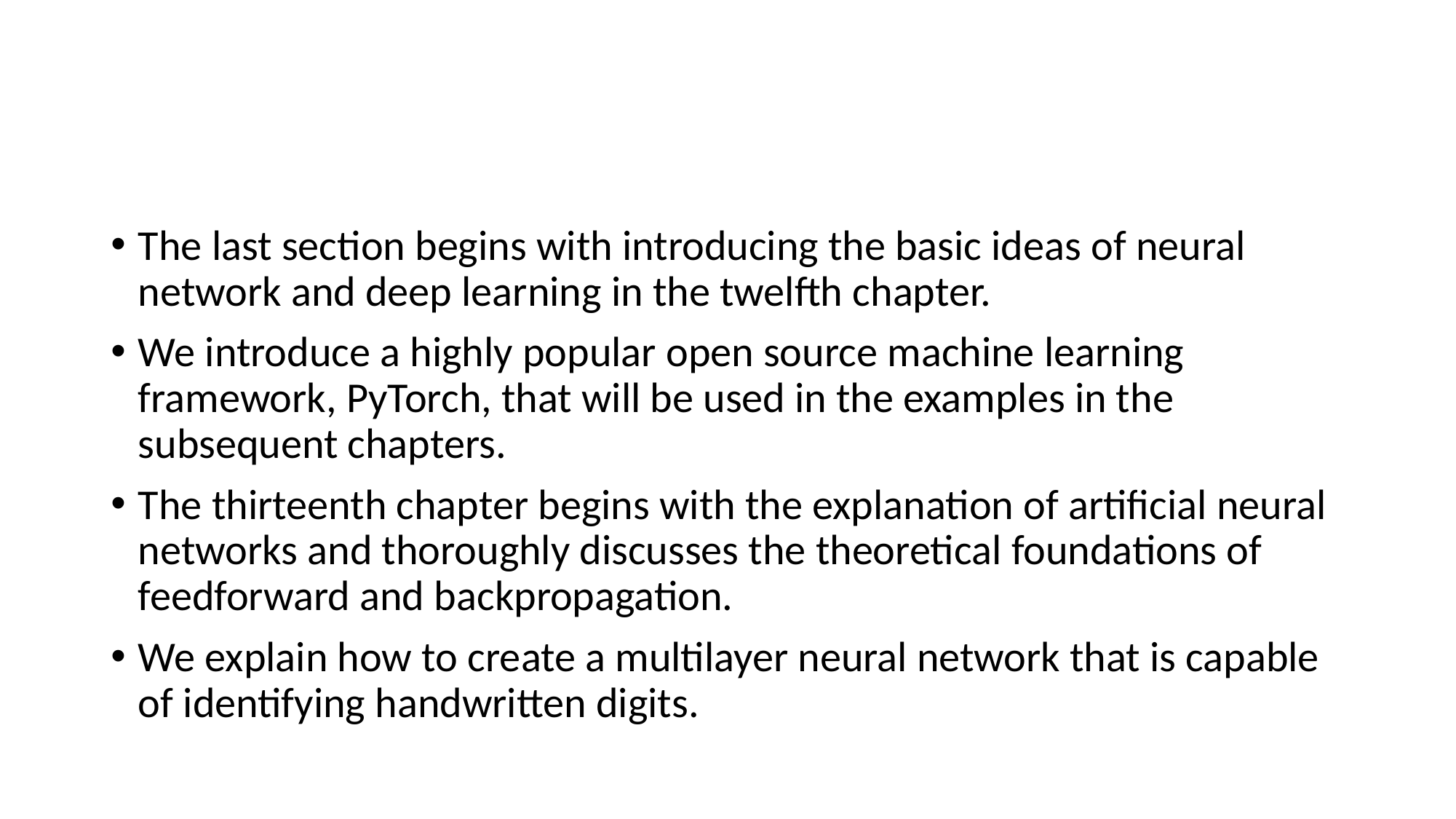

#
The last section begins with introducing the basic ideas of neural network and deep learning in the twelfth chapter.
We introduce a highly popular open source machine learning framework, PyTorch, that will be used in the examples in the subsequent chapters.
The thirteenth chapter begins with the explanation of artificial neural networks and thoroughly discusses the theoretical foundations of feedforward and backpropagation.
We explain how to create a multilayer neural network that is capable of identifying handwritten digits.